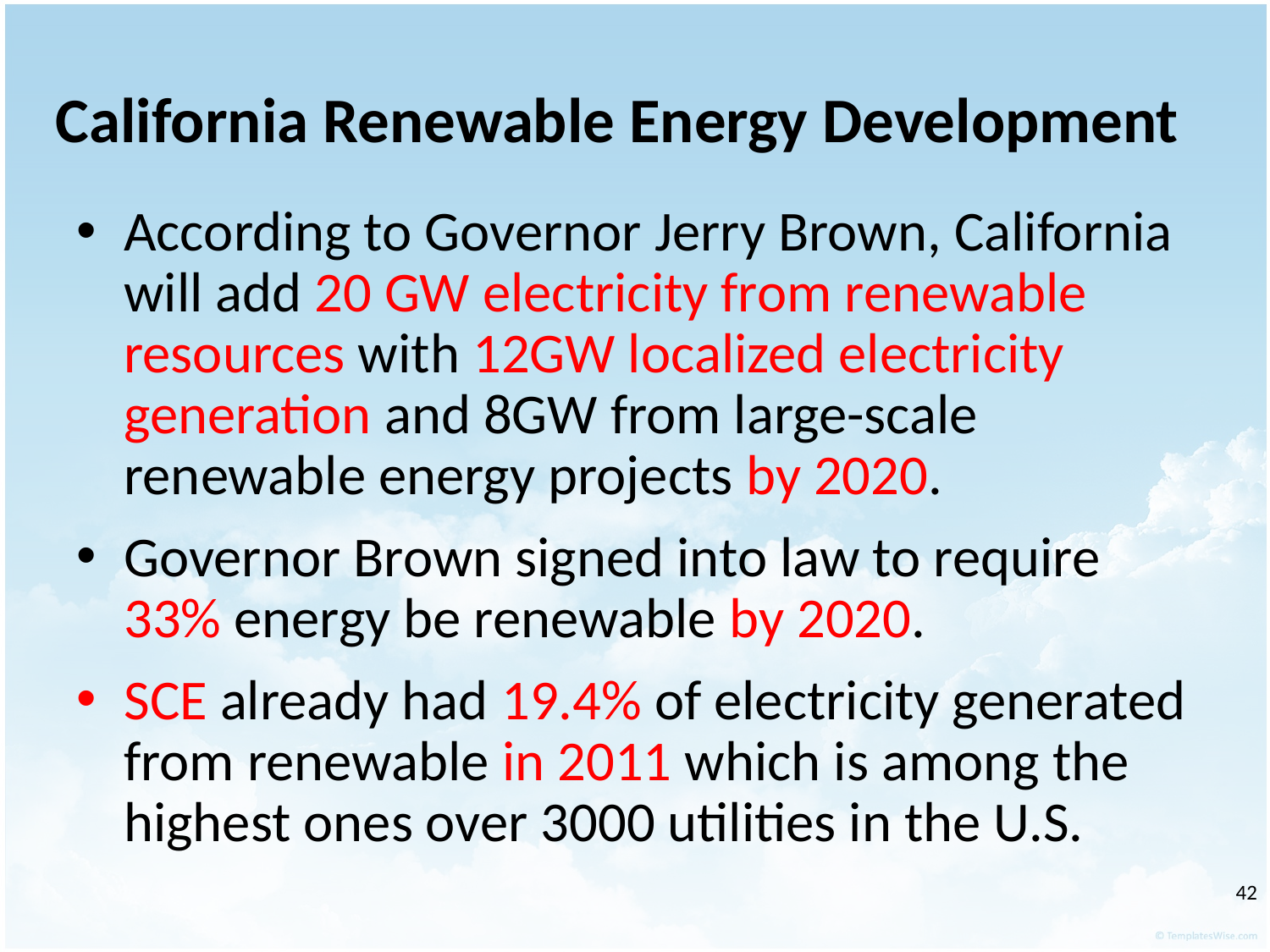

# California Renewable Energy Development
According to Governor Jerry Brown, California will add 20 GW electricity from renewable resources with 12GW localized electricity generation and 8GW from large-scale renewable energy projects by 2020.
Governor Brown signed into law to require 33% energy be renewable by 2020.
SCE already had 19.4% of electricity generated from renewable in 2011 which is among the highest ones over 3000 utilities in the U.S.

42